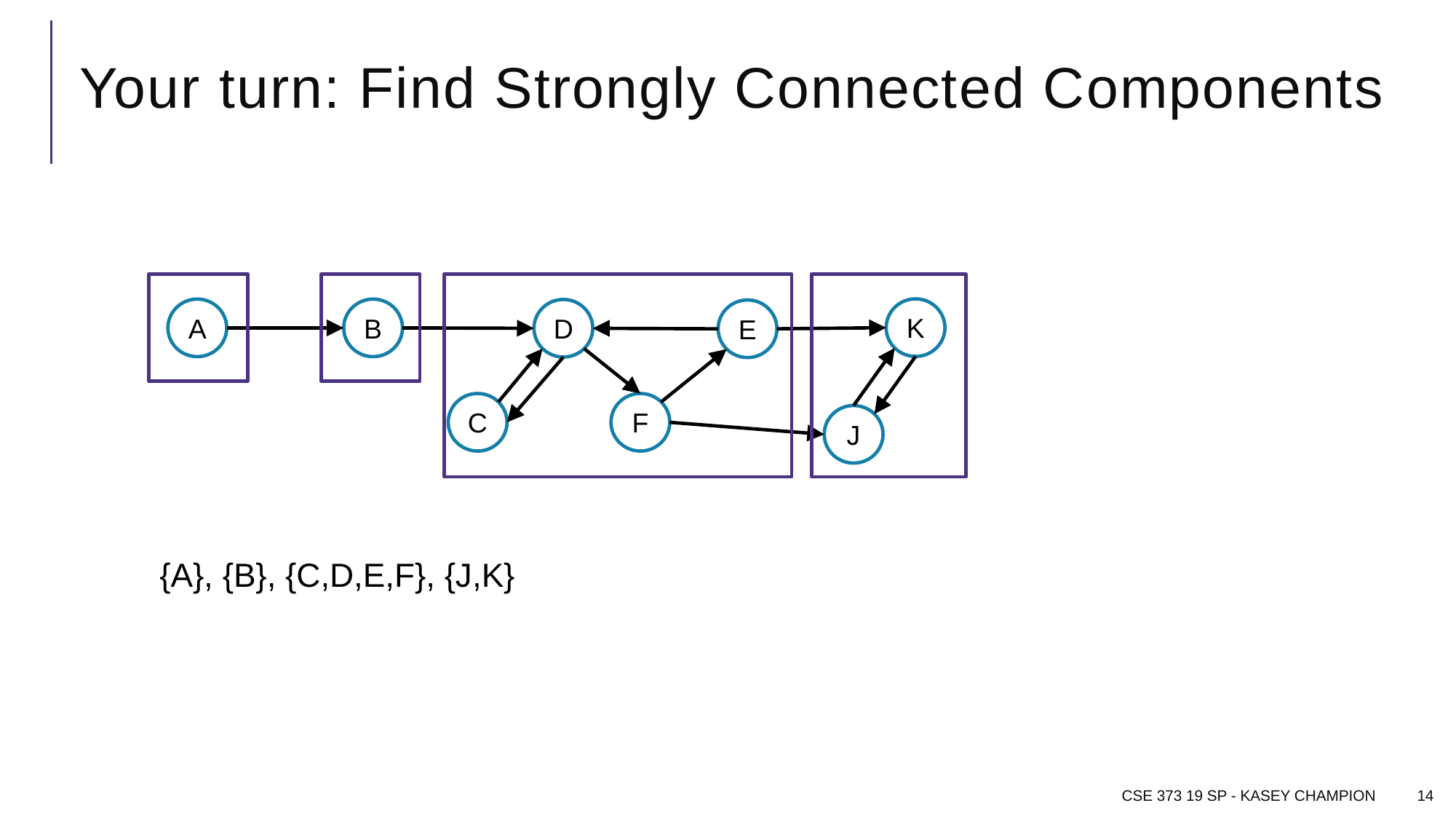

# Your turn: Find Strongly Connected Components

K
A
B
D
E
C
F
J
{A}, {B}, {C,D,E,F}, {J,K}
CSE 373 19 SP - Kasey Champion
14